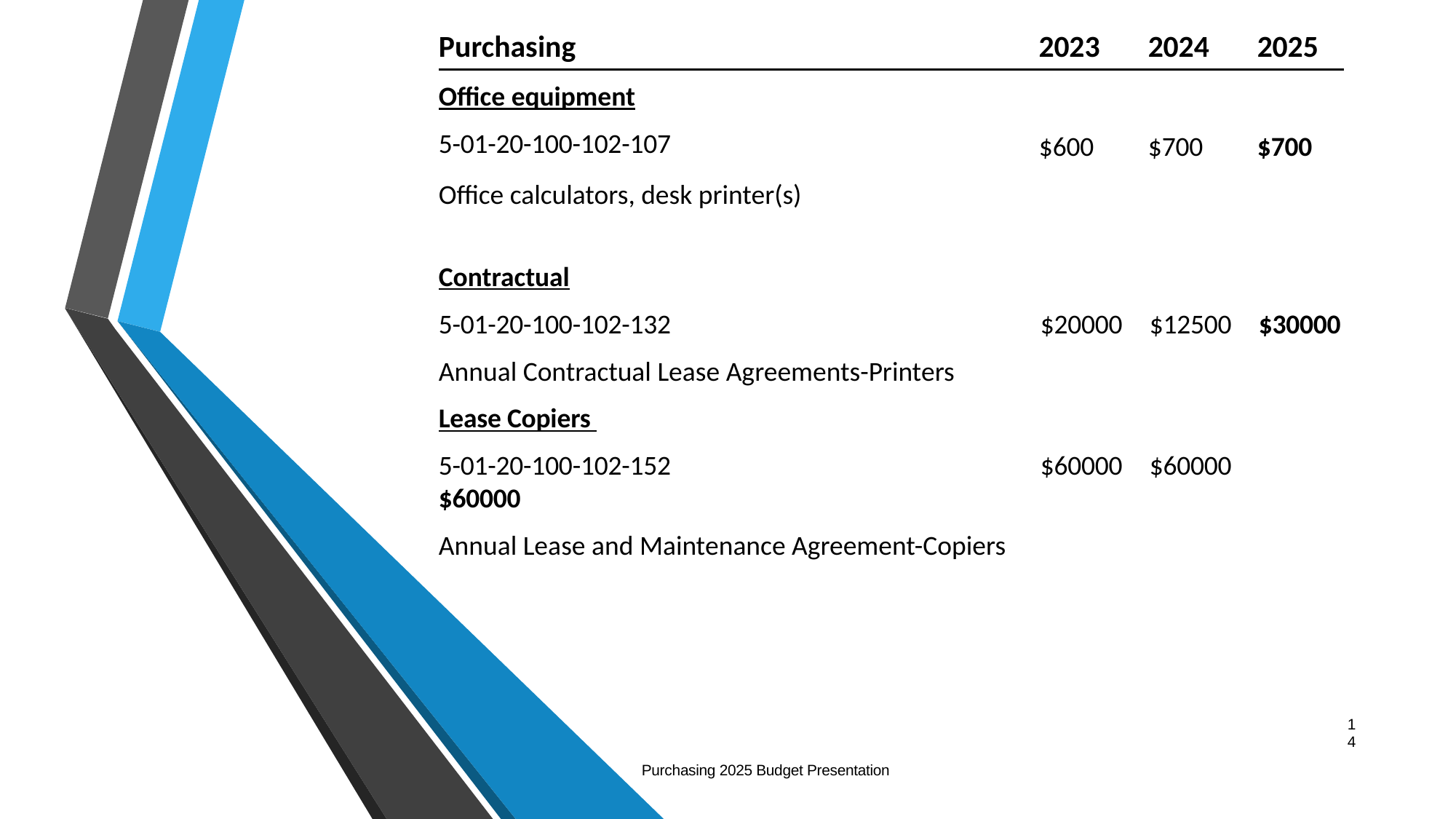

| Purchasing | 2023 | 2024 | 2025 |
| --- | --- | --- | --- |
| Office equipment 5-01-20-100-102-107 | $600 | $700 | $700 |
# Office calculators, desk printer(s)
Contractual
5-01-20-100-102-132	$20000	$12500	$30000
Annual Contractual Lease Agreements-Printers
Lease Copiers
5-01-20-100-102-152	$60000	$60000	$60000
Annual Lease and Maintenance Agreement-Copiers
14
Purchasing 2025 Budget Presentation